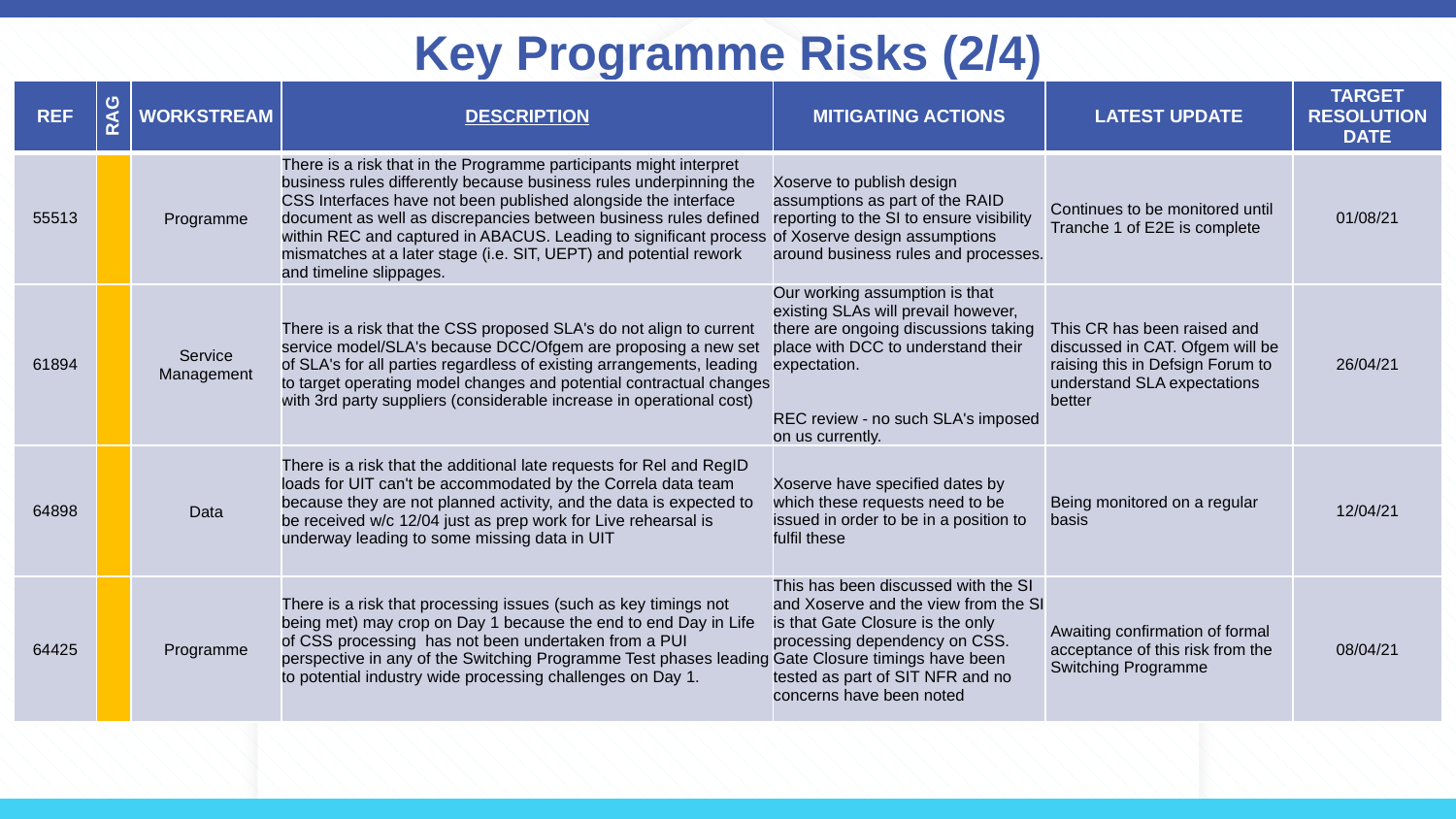

# Key Programme Risks (2/4)
| REF | RAG | WORKSTREAM | DESCRIPTION | MITIGATING ACTIONS | LATEST UPDATE | TARGET RESOLUTION DATE |
| --- | --- | --- | --- | --- | --- | --- |
| 55513 |  | Programme | There is a risk that in the Programme participants might interpret business rules differently because business rules underpinning the CSS Interfaces have not been published alongside the interface document as well as discrepancies between business rules defined within REC and captured in ABACUS. Leading to significant process mismatches at a later stage (i.e. SIT, UEPT) and potential rework and timeline slippages. | Xoserve to publish design assumptions as part of the RAID reporting to the SI to ensure visibility of Xoserve design assumptions around business rules and processes. | Continues to be monitored until Tranche 1 of E2E is complete | 01/08/21 |
| 61894 |  | Service Management | There is a risk that the CSS proposed SLA's do not align to current service model/SLA's because DCC/Ofgem are proposing a new set of SLA's for all parties regardless of existing arrangements, leading to target operating model changes and potential contractual changes with 3rd party suppliers (considerable increase in operational cost) | Our working assumption is that existing SLAs will prevail however, there are ongoing discussions taking place with DCC to understand their expectation. REC review - no such SLA's imposed on us currently. | This CR has been raised and discussed in CAT. Ofgem will be raising this in Defsign Forum to understand SLA expectations better | 26/04/21 |
| 64898 |  | Data | There is a risk that the additional late requests for Rel and RegID loads for UIT can't be accommodated by the Correla data team because they are not planned activity, and the data is expected to be received w/c 12/04 just as prep work for Live rehearsal is underway leading to some missing data in UIT | Xoserve have specified dates by which these requests need to be issued in order to be in a position to fulfil these | Being monitored on a regular basis | 12/04/21 |
| 64425 |  | Programme | There is a risk that processing issues (such as key timings not being met) may crop on Day 1 because the end to end Day in Life of CSS processing has not been undertaken from a PUI perspective in any of the Switching Programme Test phases leading to potential industry wide processing challenges on Day 1. | This has been discussed with the SI and Xoserve and the view from the SI is that Gate Closure is the only processing dependency on CSS. Gate Closure timings have been tested as part of SIT NFR and no concerns have been noted | Awaiting confirmation of formal acceptance of this risk from the Switching Programme | 08/04/21 |